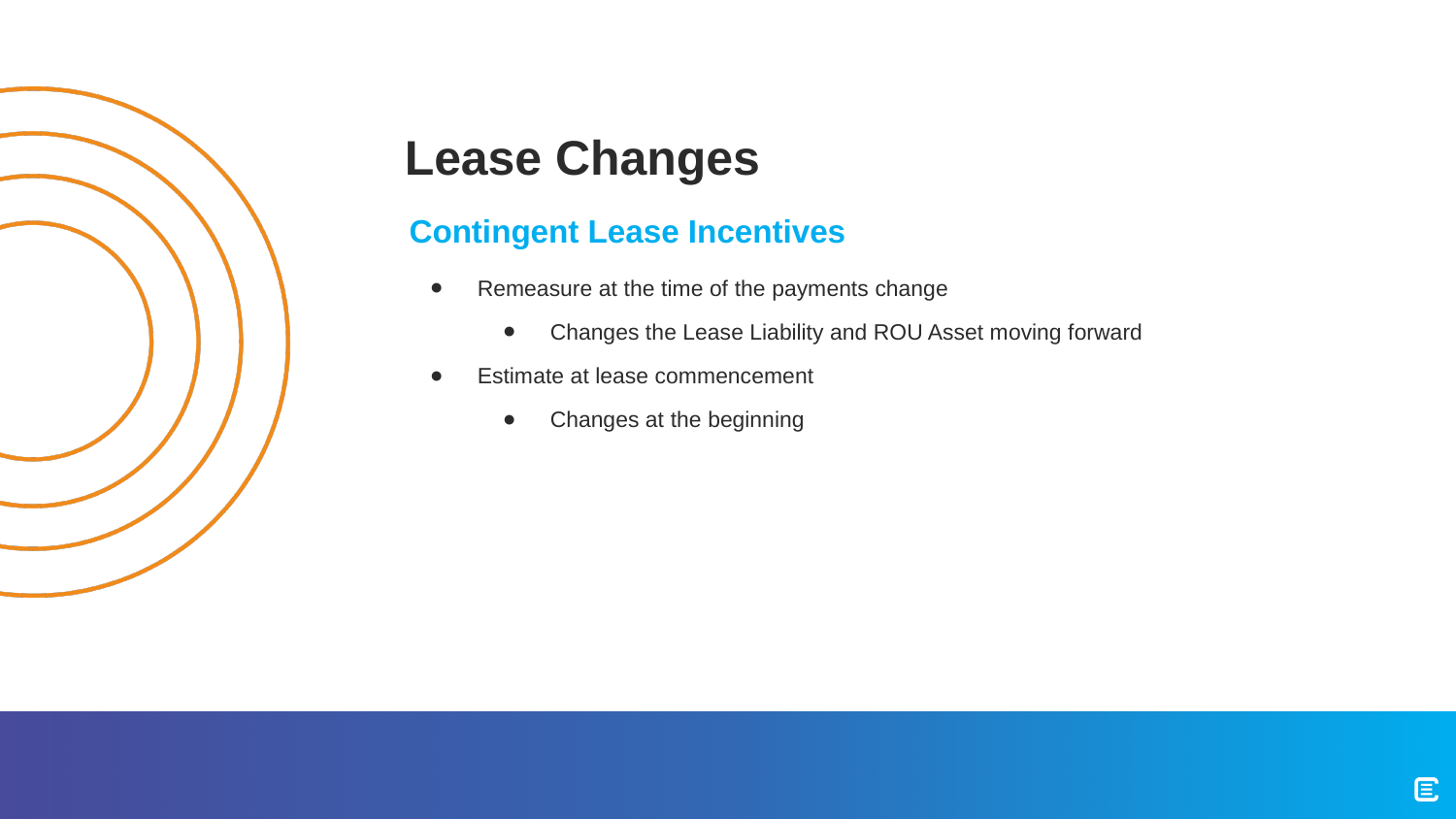

# Lease Changes
Contingent Lease Incentives
Remeasure at the time of the payments change
Changes the Lease Liability and ROU Asset moving forward
Estimate at lease commencement
Changes at the beginning